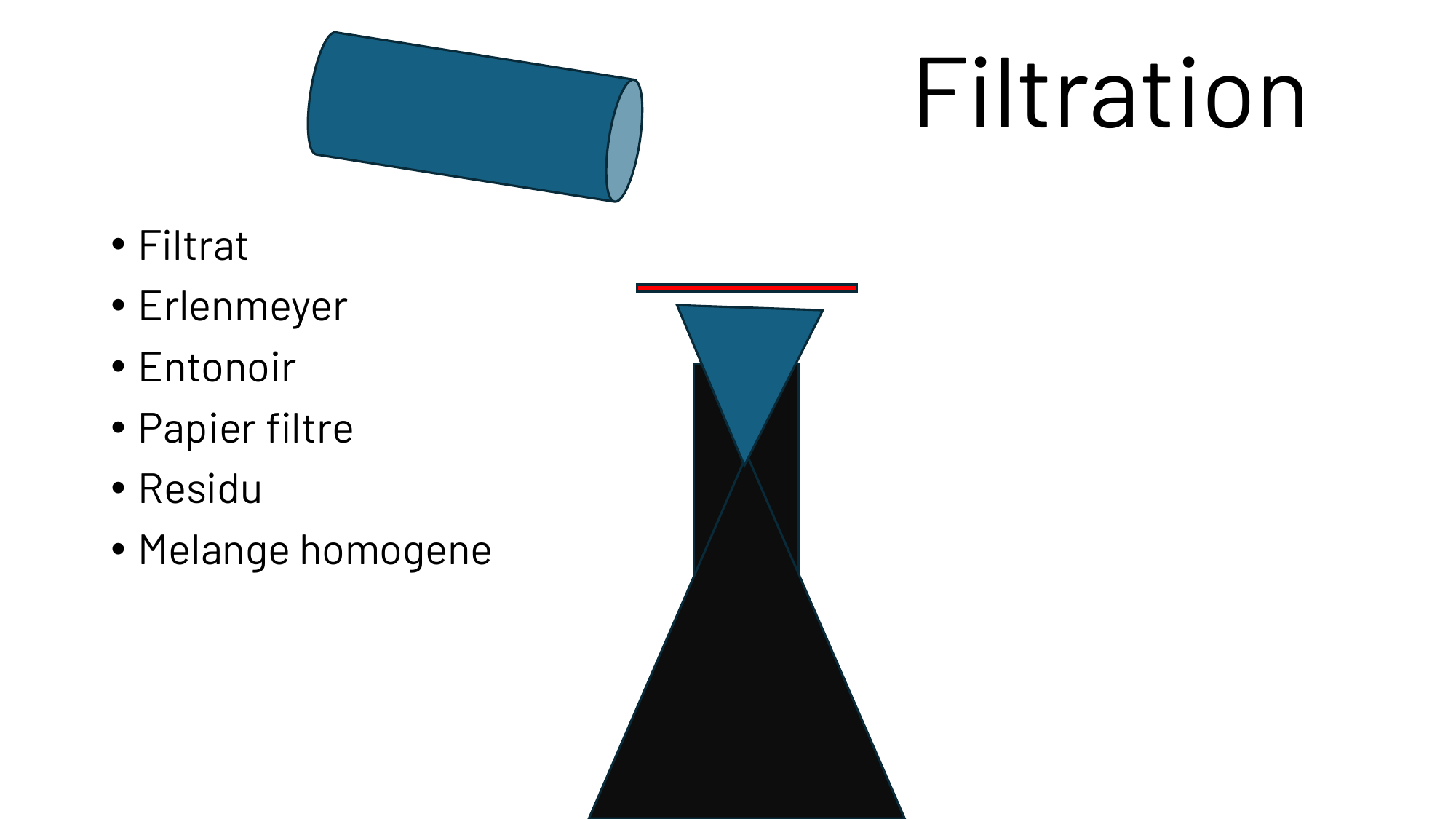

# Filtration
Filtrat
Erlenmeyer
Entonoir
Papier filtre
Residu
Melange homogene